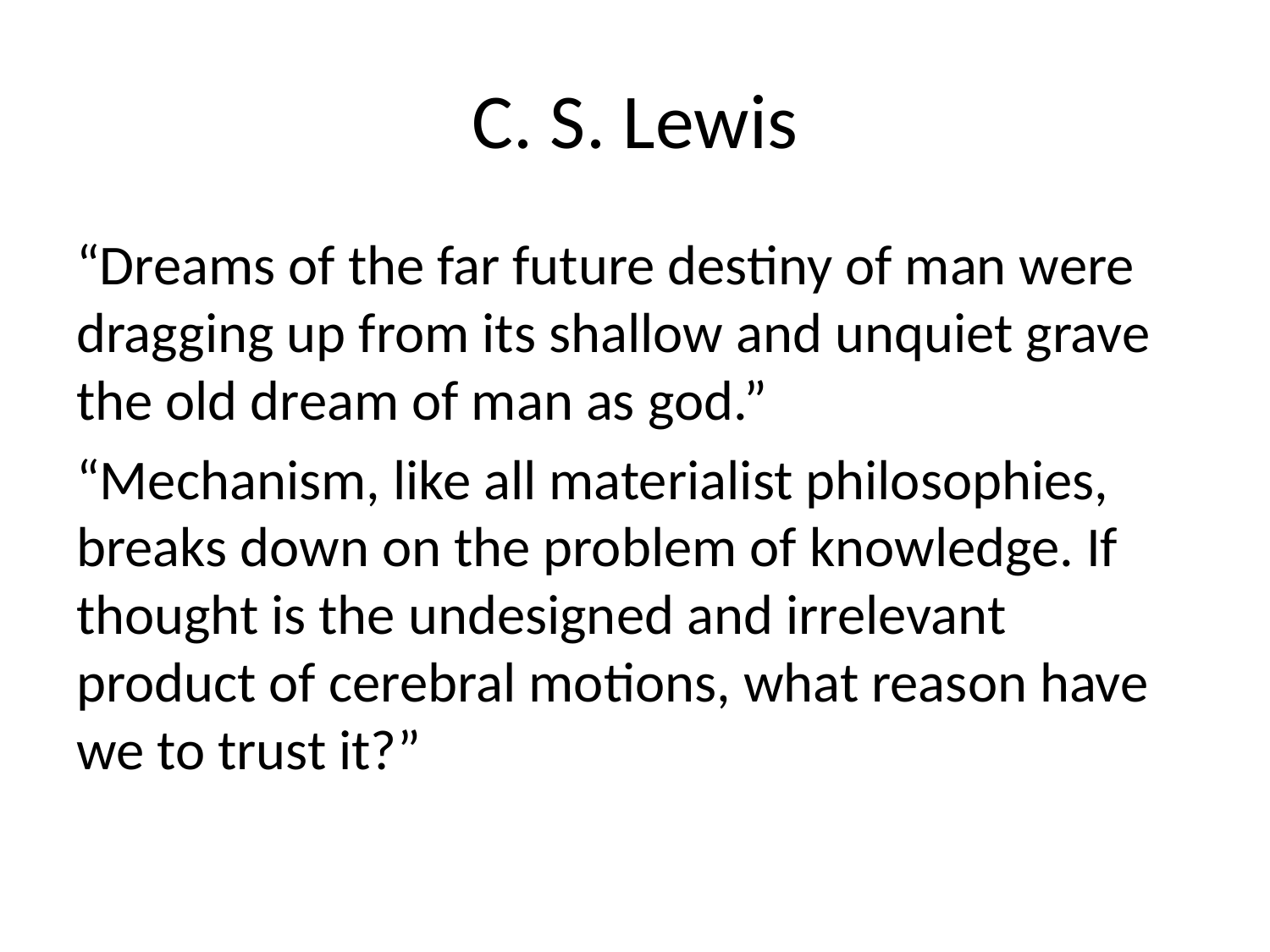

# C. S. Lewis
“Dreams of the far future destiny of man were dragging up from its shallow and unquiet grave the old dream of man as god.”
“Mechanism, like all materialist philosophies, breaks down on the problem of knowledge. If thought is the undesigned and irrelevant product of cerebral motions, what reason have we to trust it?”